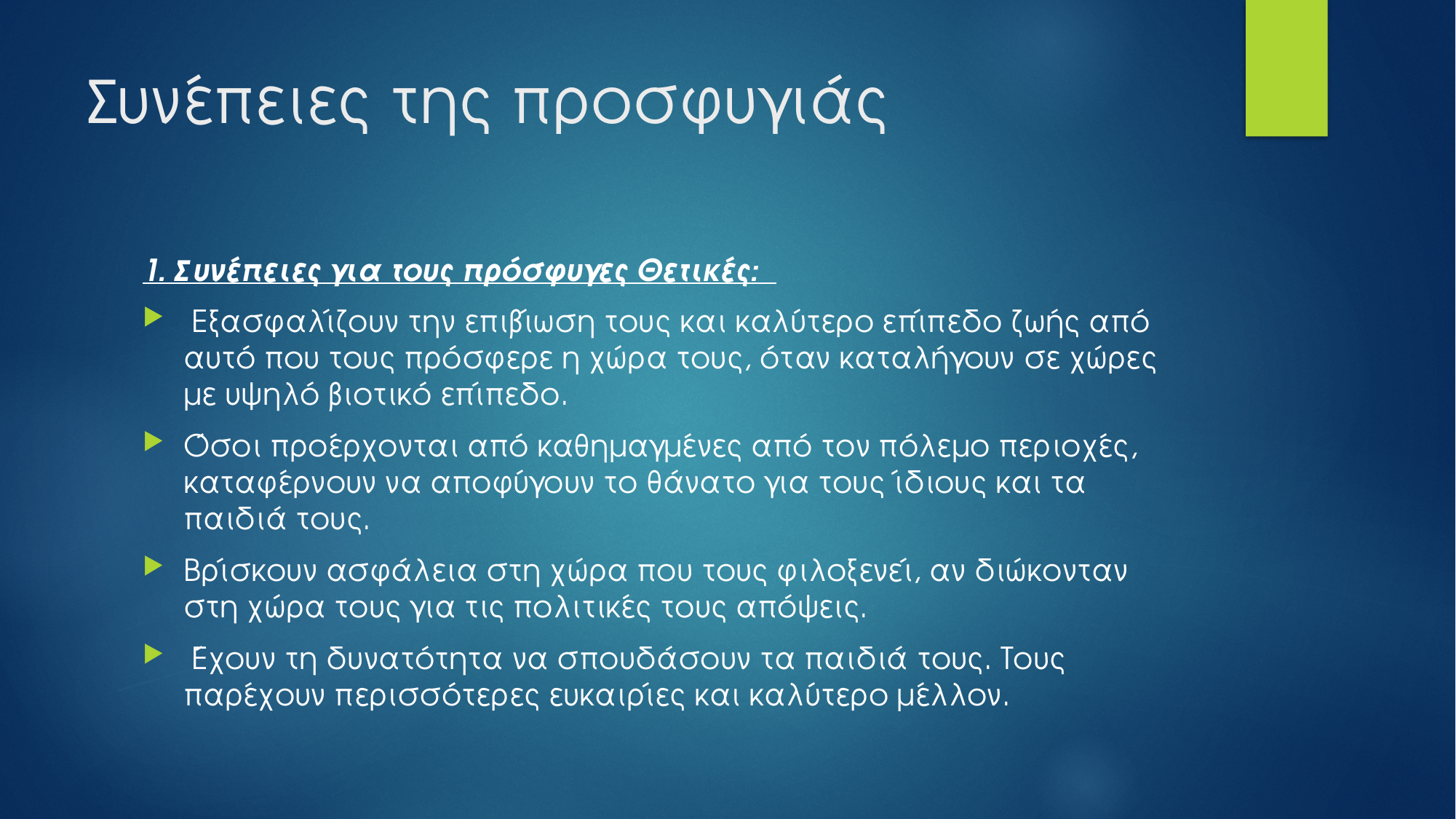

# Συνέπειες της προσφυγιάς
1. Συνέπειες για τους πρόσφυγες Θετικές:
 Εξασφαλίζουν την επιβίωση τους και καλύτερο επίπεδο ζωής από αυτό που τους πρόσφερε η χώρα τους, όταν καταλήγουν σε χώρες με υψηλό βιοτικό επίπεδο.
Όσοι προέρχονται από καθημαγμένες από τον πόλεμο περιοχές, καταφέρνουν να αποφύγουν το θάνατο για τους ίδιους και τα παιδιά τους.
Βρίσκουν ασφάλεια στη χώρα που τους φιλοξενεί, αν διώκονταν στη χώρα τους για τις πολιτικές τους απόψεις.
 Έχουν τη δυνατότητα να σπουδάσουν τα παιδιά τους. Τους παρέχουν περισσότερες ευκαιρίες και καλύτερο μέλλον.